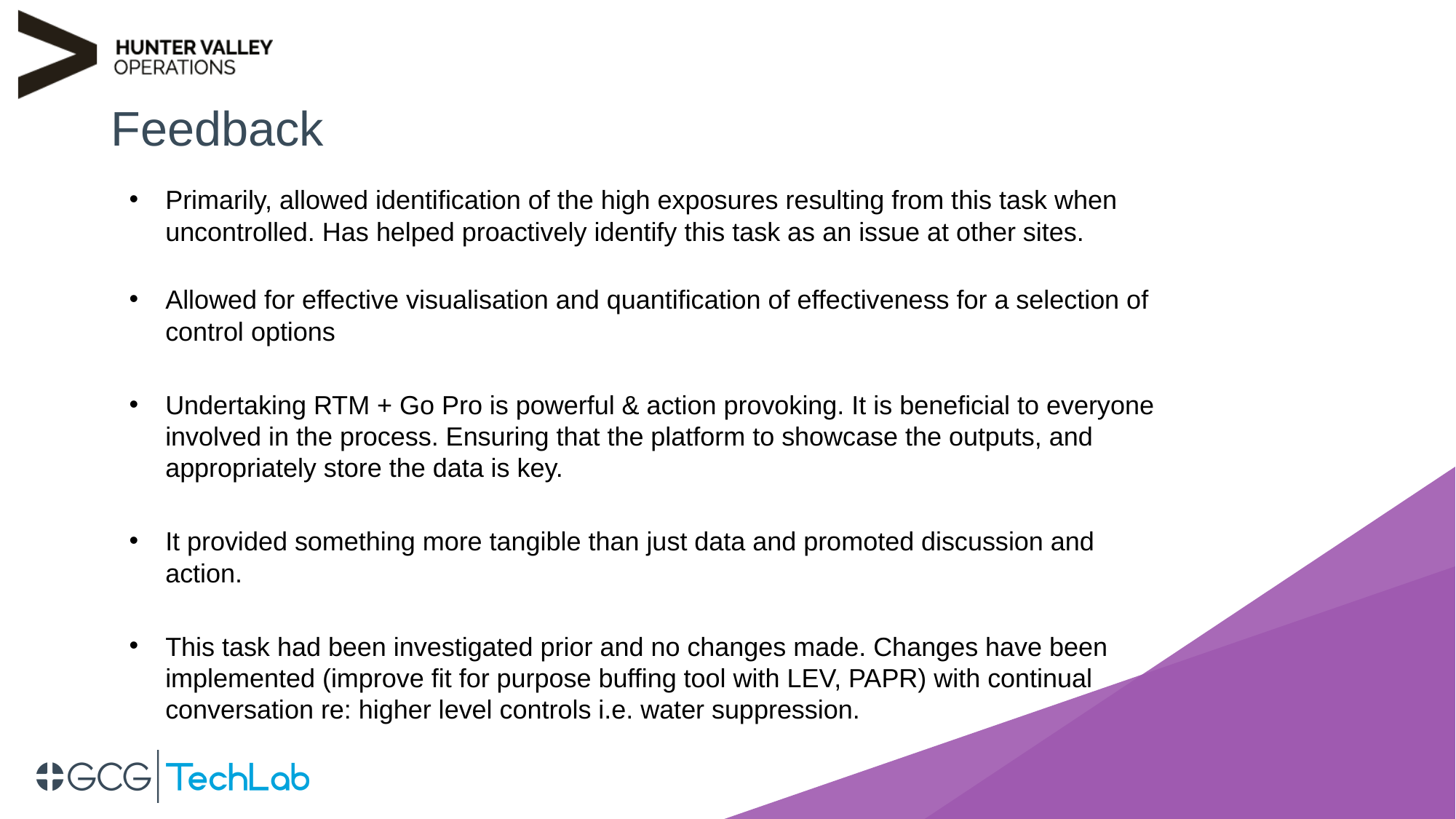

Feedback
Primarily, allowed identification of the high exposures resulting from this task when uncontrolled. Has helped proactively identify this task as an issue at other sites.
Allowed for effective visualisation and quantification of effectiveness for a selection of control options

Undertaking RTM + Go Pro is powerful & action provoking. It is beneficial to everyone involved in the process. Ensuring that the platform to showcase the outputs, and appropriately store the data is key.

It provided something more tangible than just data and promoted discussion and action.

This task had been investigated prior and no changes made. Changes have been implemented (improve fit for purpose buffing tool with LEV, PAPR) with continual conversation re: higher level controls i.e. water suppression.